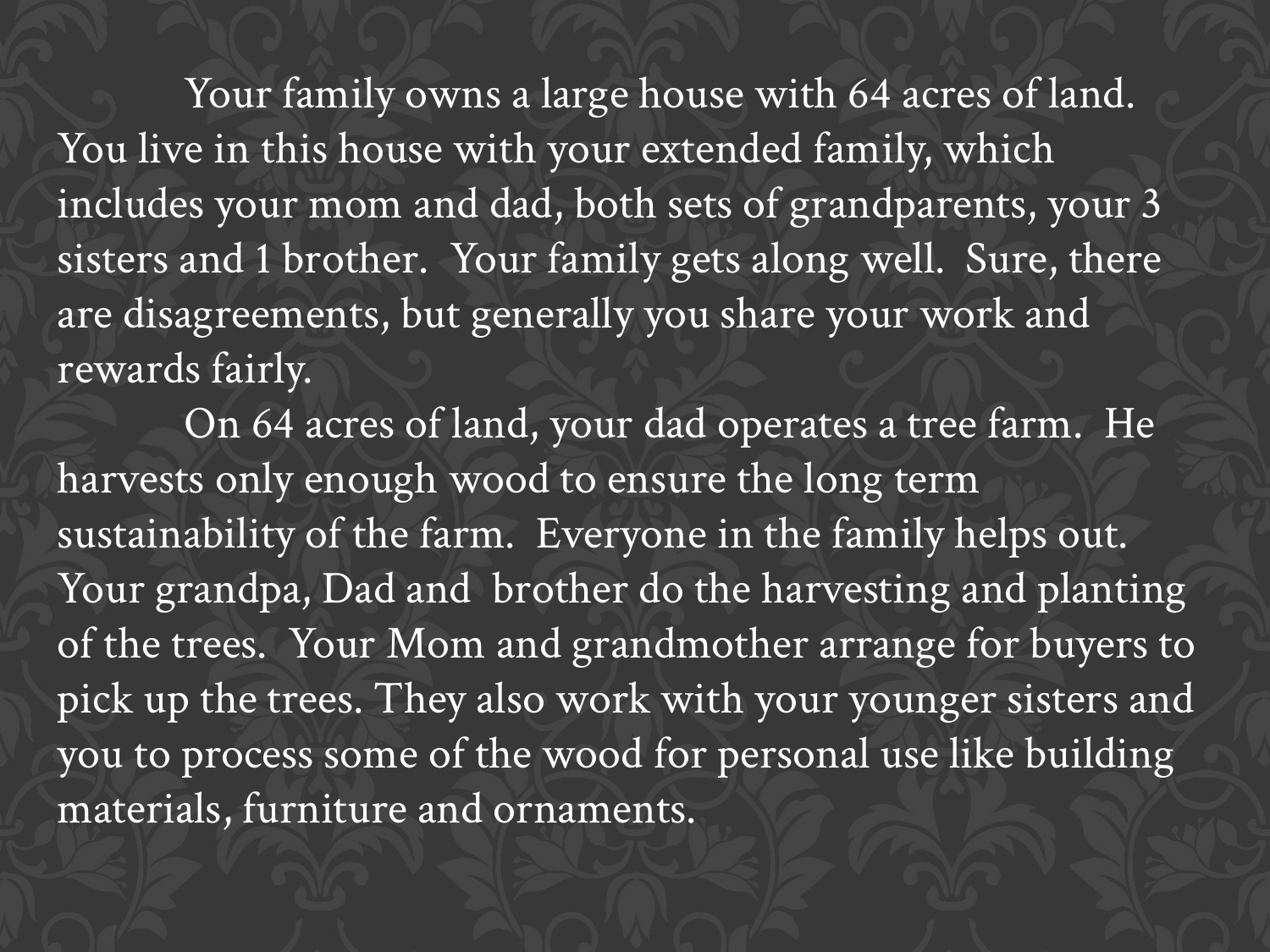

Your family owns a large house with 64 acres of land.  You live in this house with your extended family, which includes your mom and dad, both sets of grandparents, your 3 sisters and 1 brother.  Your family gets along well.  Sure, there are disagreements, but generally you share your work and rewards fairly.
	On 64 acres of land, your dad operates a tree farm.  He harvests only enough wood to ensure the long term sustainability of the farm.  Everyone in the family helps out.  Your grandpa, Dad and  brother do the harvesting and planting of the trees.  Your Mom and grandmother arrange for buyers to pick up the trees. They also work with your younger sisters and you to process some of the wood for personal use like building materials, furniture and ornaments.